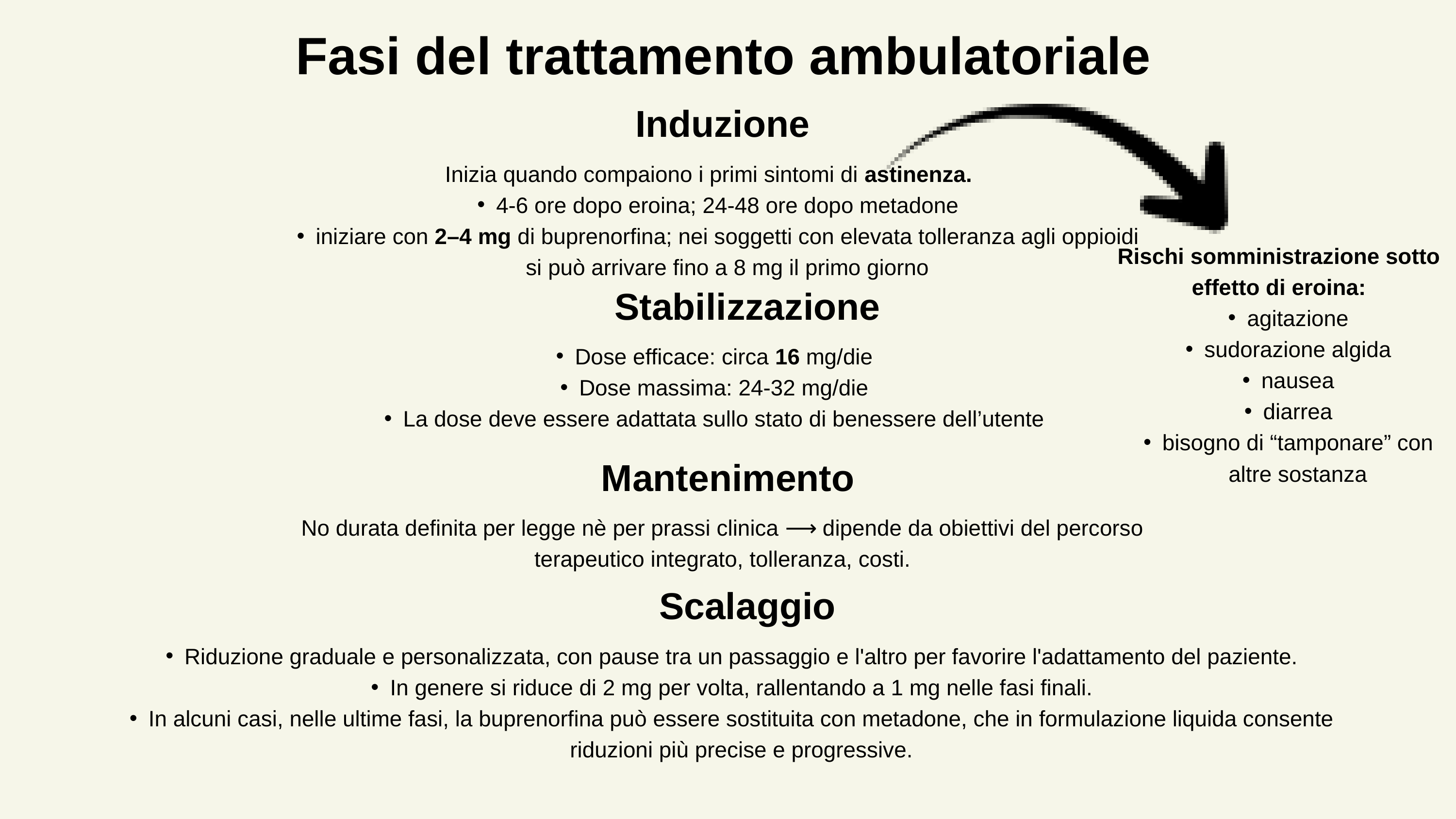

Fasi del trattamento ambulatoriale
Induzione

Inizia quando compaiono i primi sintomi di astinenza.
4-6 ore dopo eroina; 24-48 ore dopo metadone
iniziare con 2–4 mg di buprenorfina; nei soggetti con elevata tolleranza agli oppioidi si può arrivare fino a 8 mg il primo giorno

Rischi somministrazione sotto effetto di eroina:
agitazione
sudorazione algida
nausea
diarrea
bisogno di “tamponare” con altre sostanza

Stabilizzazione
Dose efficace: circa 16 mg/die
Dose massima: 24-32 mg/die
La dose deve essere adattata sullo stato di benessere dell’utente

Mantenimento
No durata definita per legge nè per prassi clinica ⟶ dipende da obiettivi del percorso terapeutico integrato, tolleranza, costi.
Scalaggio
Riduzione graduale e personalizzata, con pause tra un passaggio e l'altro per favorire l'adattamento del paziente.
In genere si riduce di 2 mg per volta, rallentando a 1 mg nelle fasi finali.
In alcuni casi, nelle ultime fasi, la buprenorfina può essere sostituita con metadone, che in formulazione liquida consente riduzioni più precise e progressive.